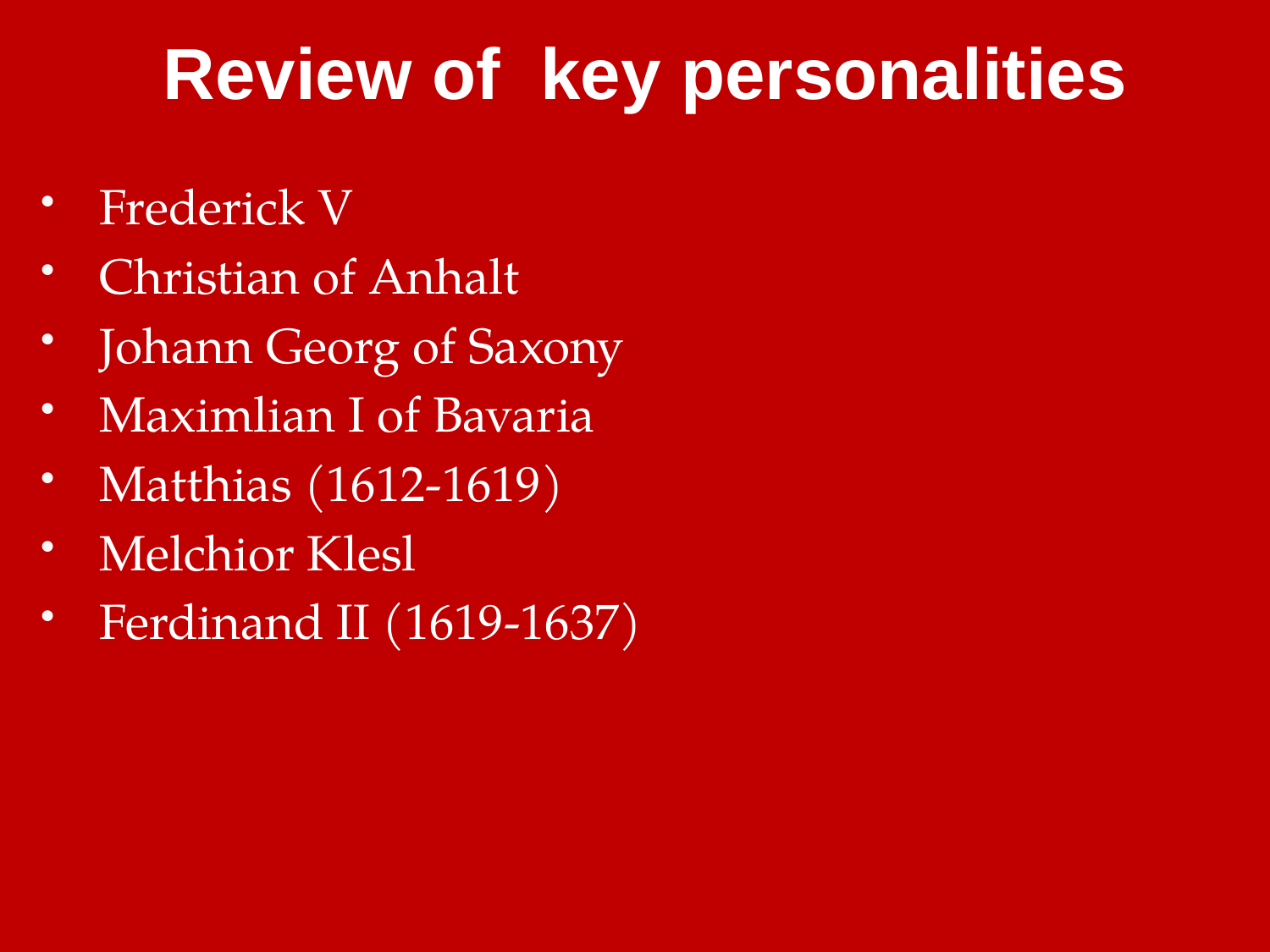

# Review of  key personalities
Frederick V
Christian of Anhalt
Johann Georg of Saxony
Maximlian I of Bavaria
Matthias (1612-1619)
Melchior Klesl
Ferdinand II (1619-1637)